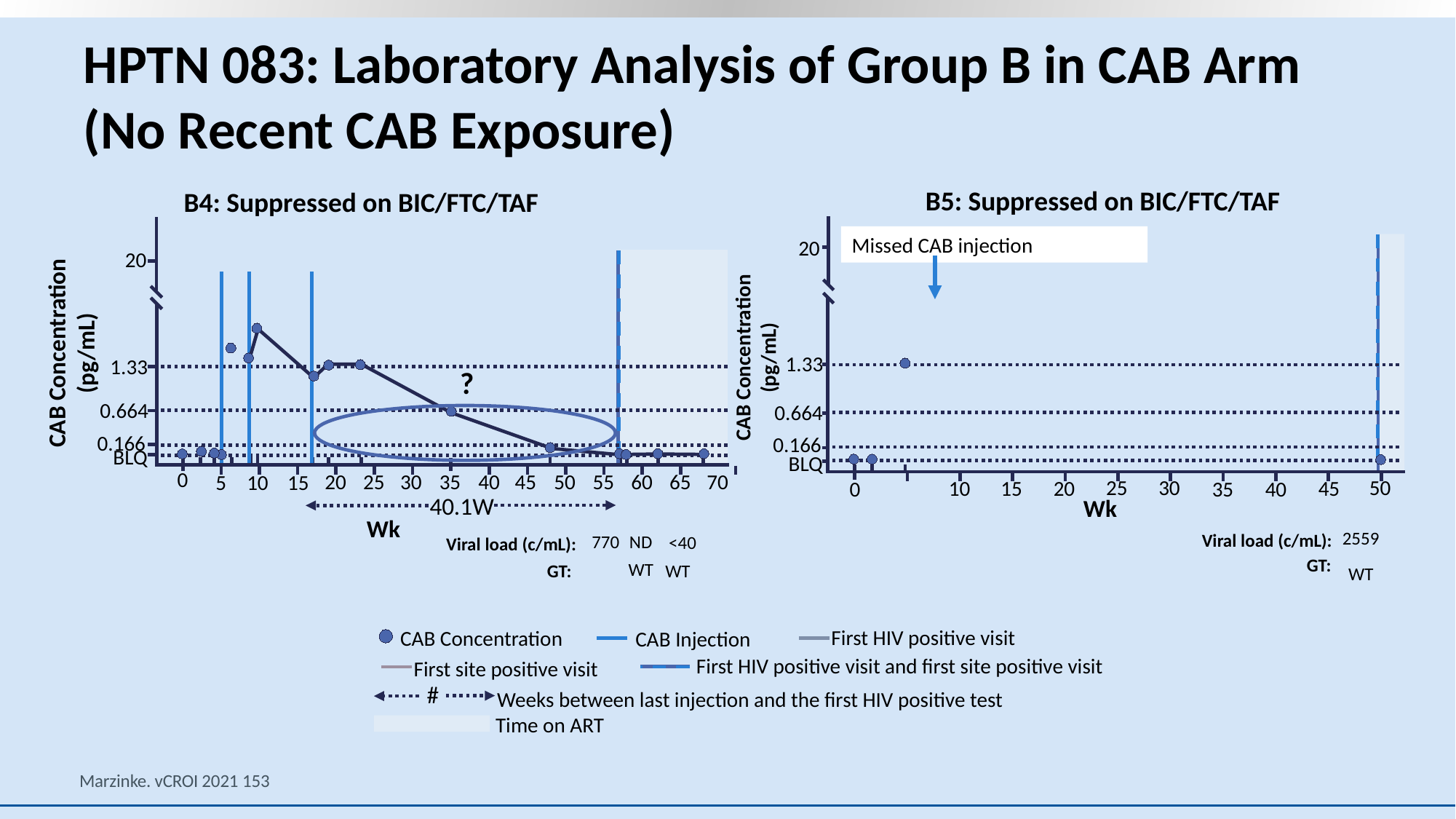

# HPTN 083: Laboratory Analysis of Group B in CAB Arm (No Recent CAB Exposure)
B5: Suppressed on BIC/FTC/TAF
B4: Suppressed on BIC/FTC/TAF
Missed CAB injection
20

20

CAB Concentration (pg/mL)

CAB Concentration (pg/mL)

1.33
1.33

?

0.664
0.664

0.166
0.166
BLQ

BLQ

0
20
25
30
35
40
45
50
55
60
65
70
5
10
15
50
25
30
45
20
10
15
40
0
35
40.1W
Wk
Wk
2559
Viral load (c/mL):
770
ND
<40
Viral load (c/mL):
GT:
WT
GT:
WT
WT
First HIV positive visit
CAB Concentration
CAB Injection

First HIV positive visit and first site positive visit
First site positive visit
#
Weeks between last injection and the first HIV positive test
Time on ART

Marzinke. vCROI 2021 153